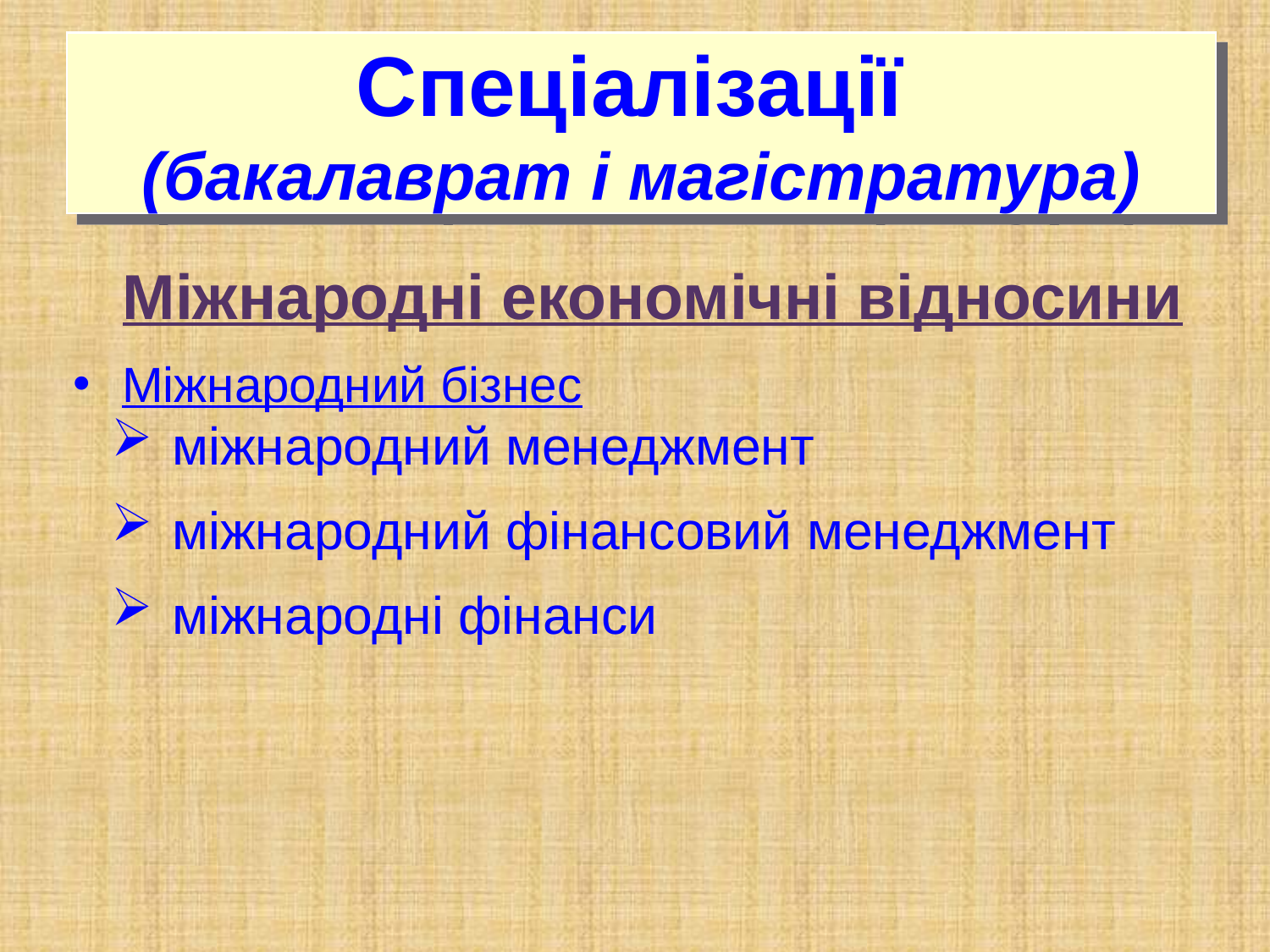

Спеціалізації
(бакалаврат і магістратура)
Міжнародні економічні відносини
Міжнародний бізнес
міжнародний менеджмент
міжнародний фінансовий менеджмент
міжнародні фінанси